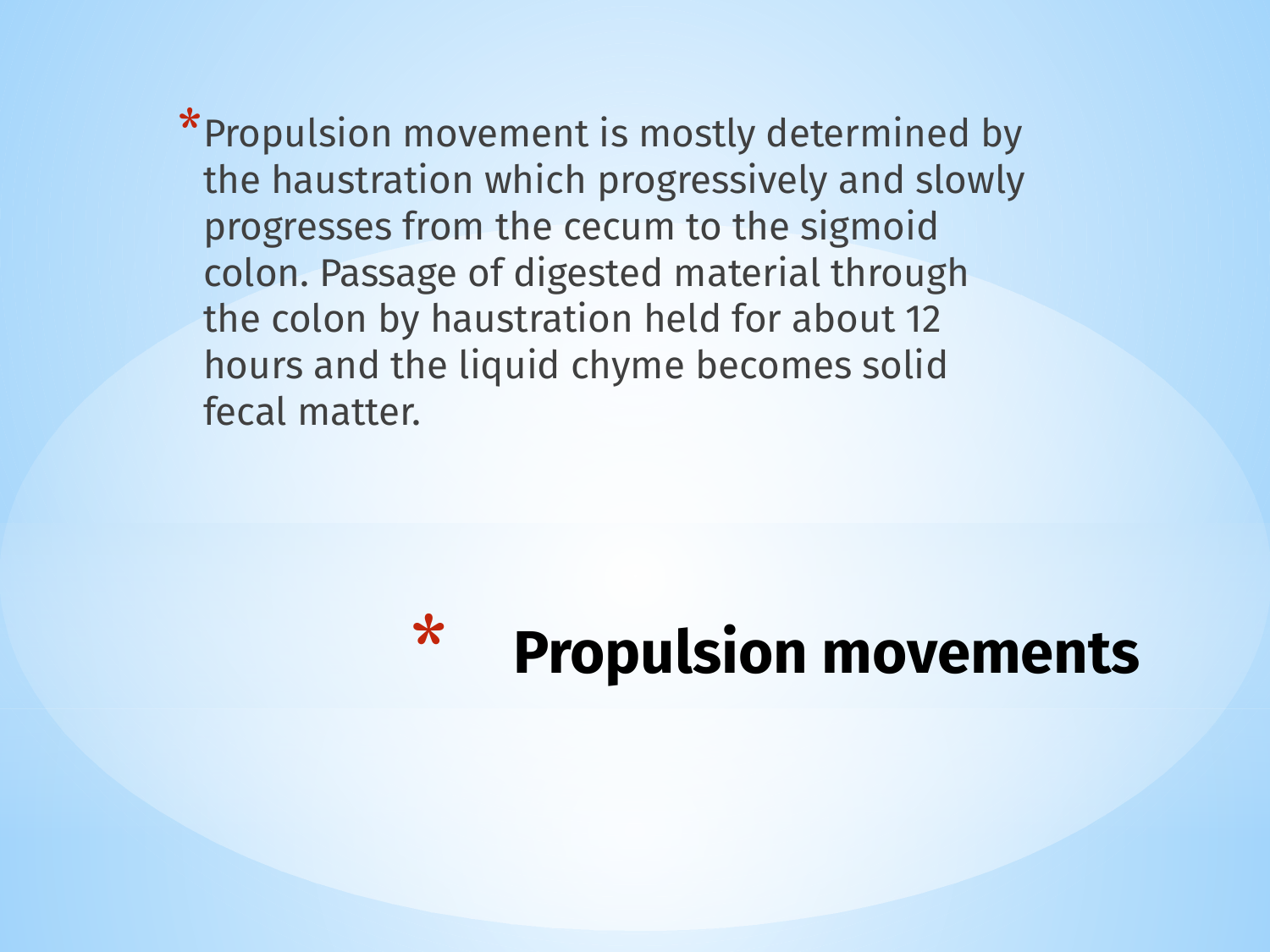

Propulsion movement is mostly determined by the haustration which progressively and slowly progresses from the cecum to the sigmoid colon. Passage of digested material through the colon by haustration held for about 12 hours and the liquid chyme becomes solid fecal matter.

# Propulsion movements